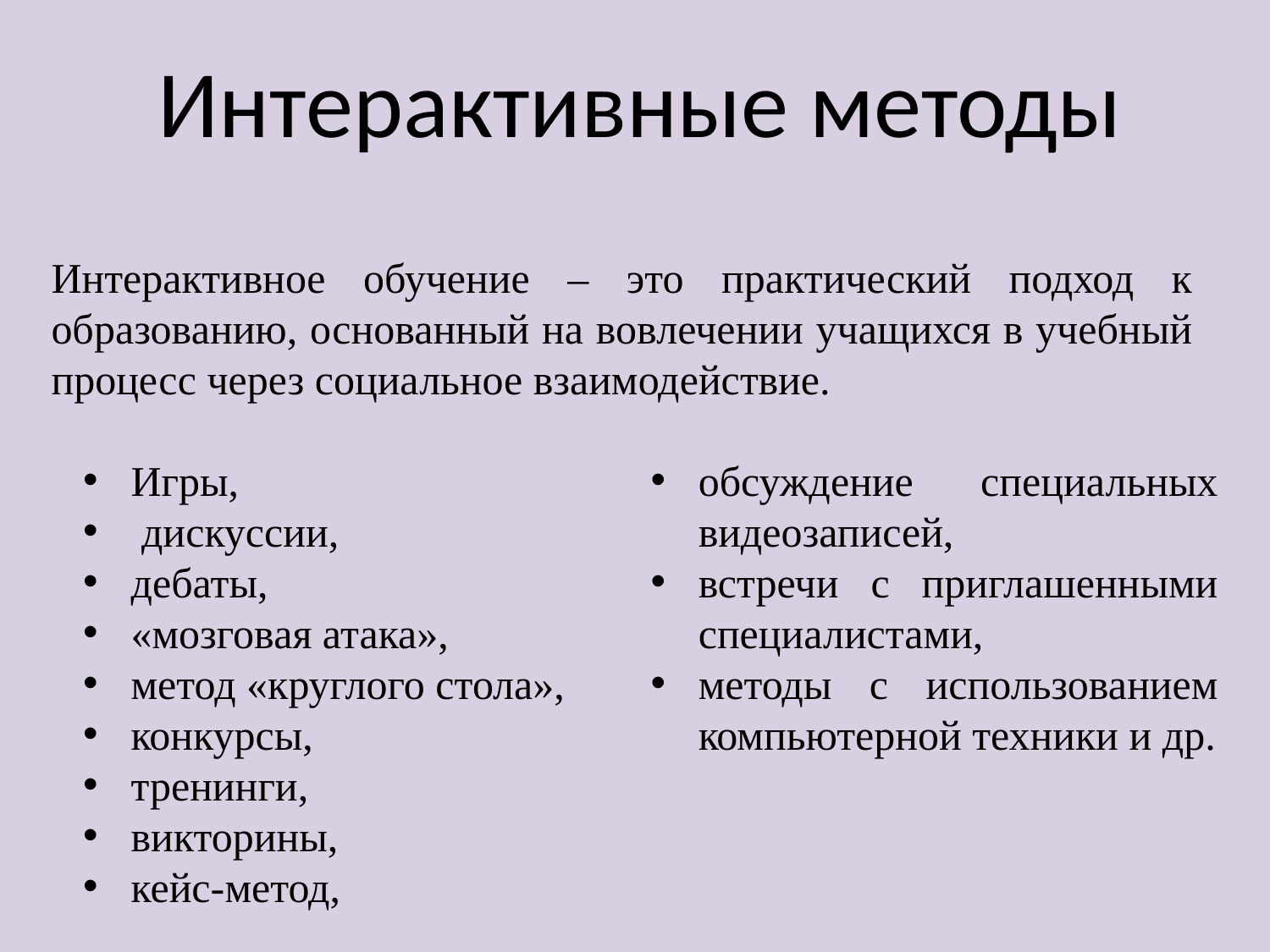

Интерактивные методы

Интерактивное обучение – это практический подход к образованию, основанный на вовлечении учащихся в учебный процесс через социальное взаимодействие.

Игры,
 дискуссии,
дебаты,
«мозговая атака»,
метод «круглого стола»,
конкурсы,
тренинги,
викторины,
кейс-метод,
обсуждение специальных видеозаписей,
встречи с приглашенными специалистами,
методы с использованием компьютерной техники и др.